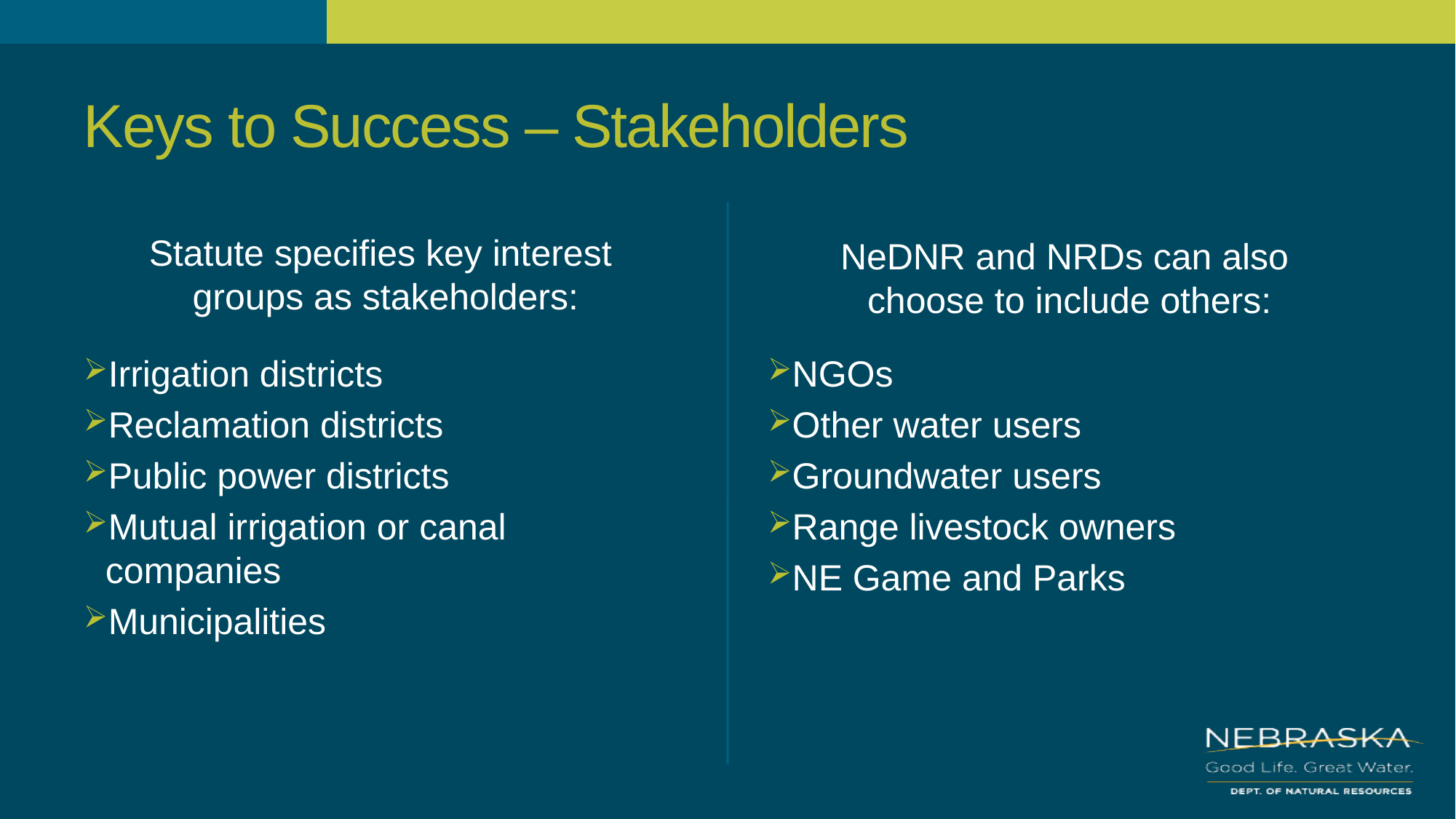

# Keys to Success – Stakeholders
Statute specifies key interest
groups as stakeholders:
NeDNR and NRDs can also
choose to include others:
Irrigation districts
Reclamation districts
Public power districts
Mutual irrigation or canal companies
Municipalities

NGOs
Other water users
Groundwater users
Range livestock owners
NE Game and Parks